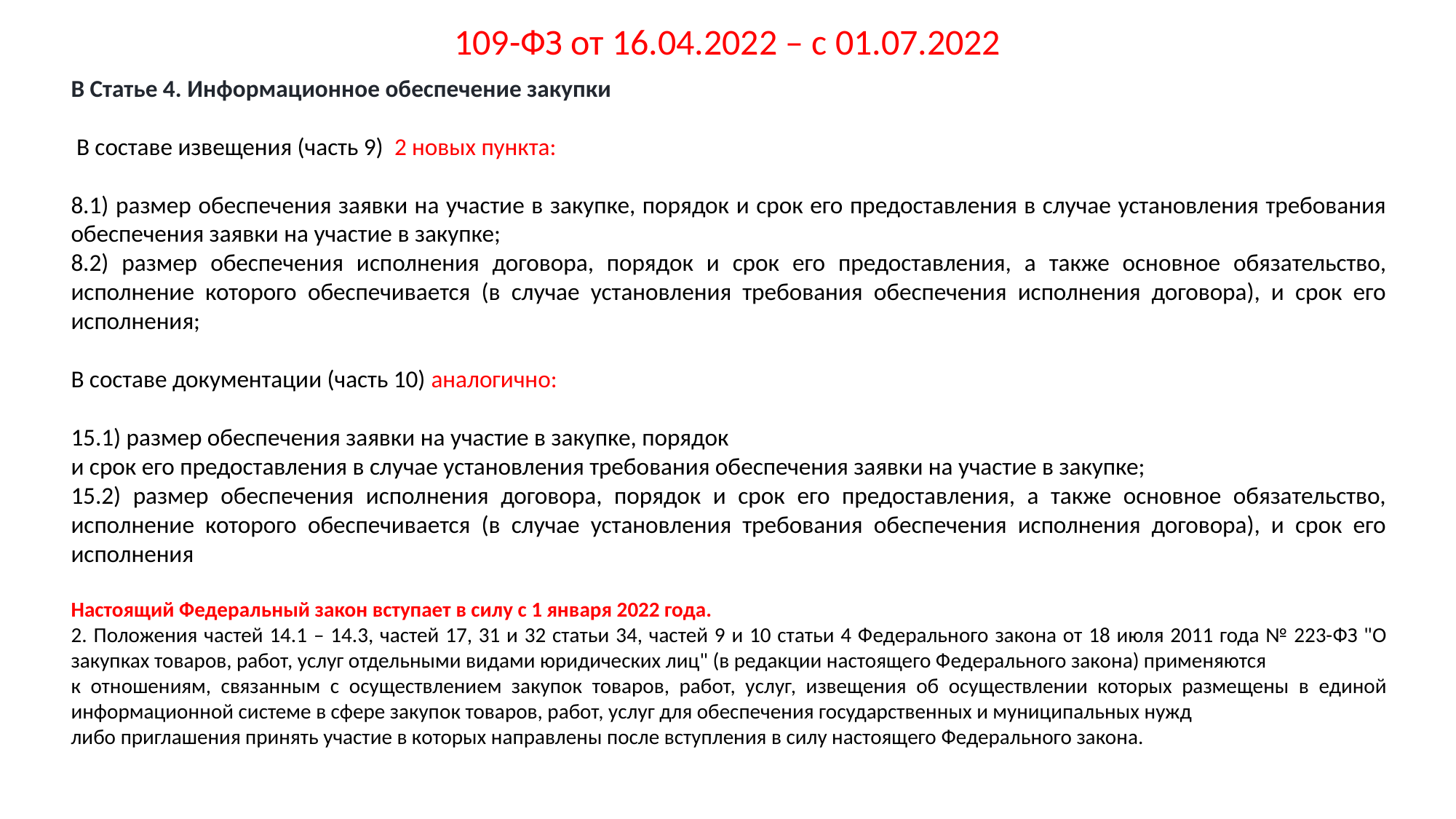

# 109-ФЗ от 16.04.2022 – с 01.07.2022
В Статье 4. Информационное обеспечение закупки

 В составе извещения (часть 9)  2 новых пункта:

8.1) размер обеспечения заявки на участие в закупке, порядок и срок его предоставления в случае установления требования обеспечения заявки на участие в закупке;
8.2) размер обеспечения исполнения договора, порядок и срок его предоставления, а также основное обязательство, исполнение которого обеспечивается (в случае установления требования обеспечения исполнения договора), и срок его исполнения;

В составе документации (часть 10) аналогично:

15.1) размер обеспечения заявки на участие в закупке, порядок
и срок его предоставления в случае установления требования обеспечения заявки на участие в закупке;
15.2) размер обеспечения исполнения договора, порядок и срок его предоставления, а также основное обязательство, исполнение которого обеспечивается (в случае установления требования обеспечения исполнения договора), и срок его исполнения

Настоящий Федеральный закон вступает в силу с 1 января 2022 года.
2. Положения частей 14.1 – 14.3, частей 17, 31 и 32 статьи 34, частей 9 и 10 статьи 4 Федерального закона от 18 июля 2011 года № 223-ФЗ "О закупках товаров, работ, услуг отдельными видами юридических лиц" (в редакции настоящего Федерального закона) применяются
к отношениям, связанным с осуществлением закупок товаров, работ, услуг, извещения об осуществлении которых размещены в единой информационной системе в сфере закупок товаров, работ, услуг для обеспечения государственных и муниципальных нужд
либо приглашения принять участие в которых направлены после вступления в силу настоящего Федерального закона.